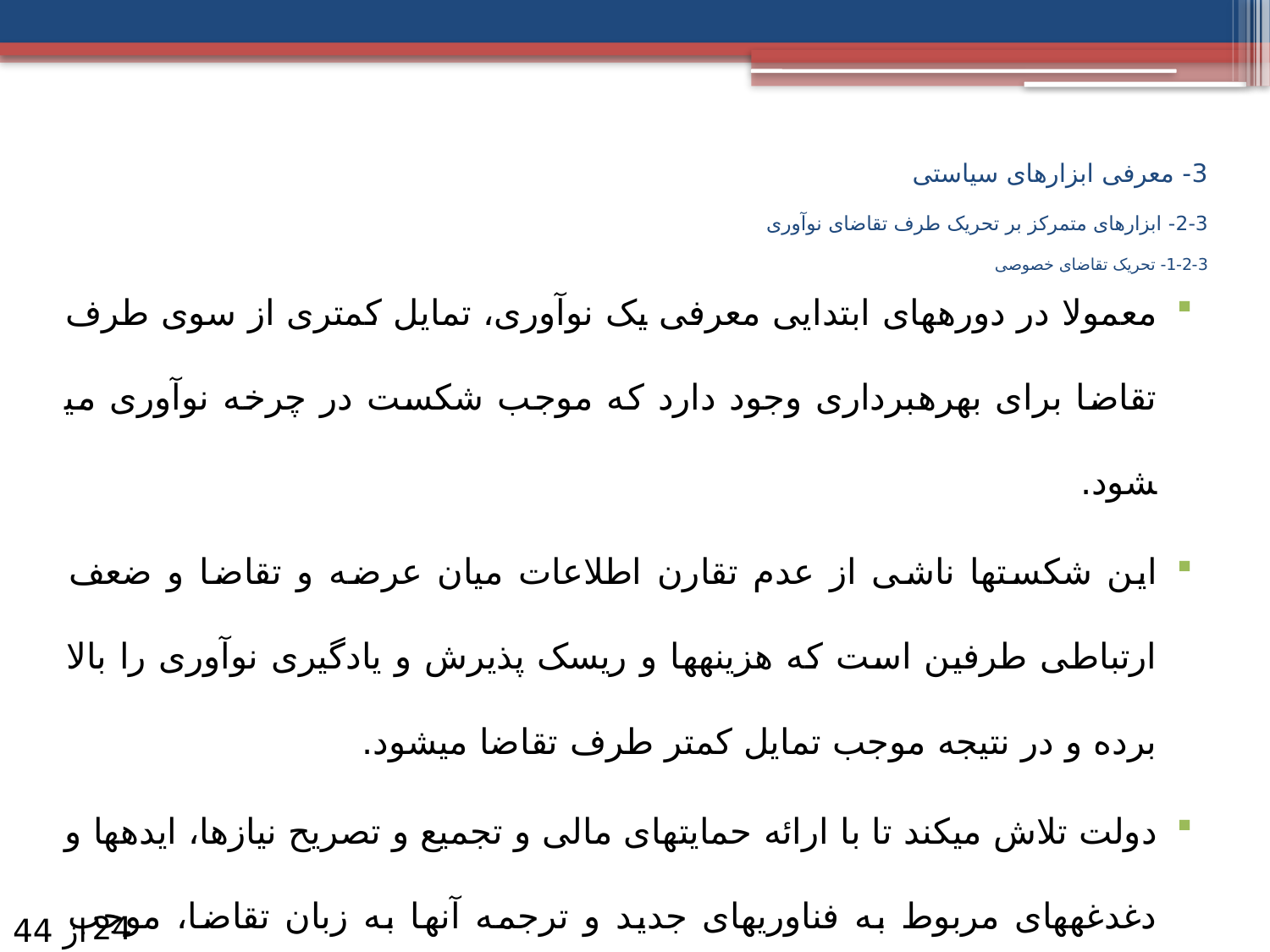

# 3- معرفی ابزارهای سیاستی 3-2- ابزارهای متمرکز بر تحریک طرف تقاضای نوآوری 3-2-1- تحریک تقاضای خصوصی
معمولا در دوره­های ابتدایی معرفی یک نوآوری، تمایل کمتری از سوی طرف تقاضا برای بهره­برداری وجود دارد که موجب شکست­­ در چرخه نوآوری می­شود.
این شکست­ها ناشی از عدم تقارن اطلاعات میان عرضه و تقاضا و ضعف ارتباطی طرفین است که هزینه­ها و ریسک پذیرش و یادگیری نوآوری را بالا برده و در نتیجه موجب تمایل کمتر طرف تقاضا می­شود.
دولت تلاش می­کند تا با ارائه حمایت­های مالی و تجمیع و تصریح نیازها، ایده­ها و دغدغه­های مربوط به فناوری­های جدید و ترجمه آن­ها به زبان تقاضا، موجب تحریک تقاضای خصوصی شود.
24
از 44